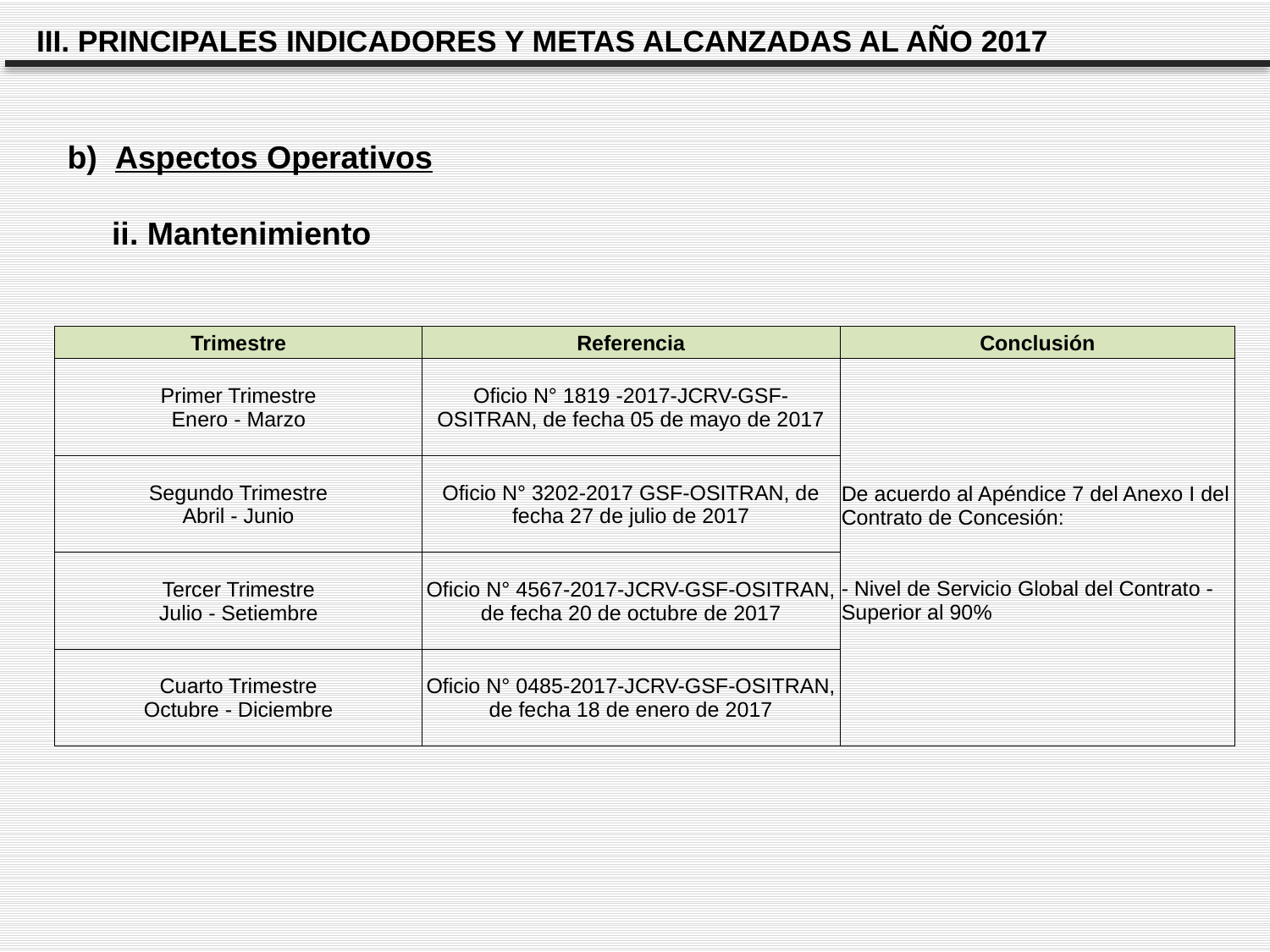

III. PRINCIPALES INDICADORES Y METAS ALCANZADAS AL AÑO 2017
b)  Aspectos Operativos

     ii. Mantenimiento

| Trimestre | Referencia | Conclusión |
| --- | --- | --- |
| Primer Trimestre Enero - Marzo | Oficio N° 1819 -2017-JCRV-GSF-OSITRAN, de fecha 05 de mayo de 2017 | De acuerdo al Apéndice 7 del Anexo I del Contrato de Concesión: - Nivel de Servicio Global del Contrato - Superior al 90% |
| Segundo Trimestre Abril - Junio | Oficio N° 3202-2017 GSF-OSITRAN, de fecha 27 de julio de 2017 |  |
| Tercer Trimestre Julio - Setiembre | Oficio N° 4567-2017-JCRV-GSF-OSITRAN, de fecha 20 de octubre de 2017 |  |
| Cuarto Trimestre Octubre - Diciembre | Oficio N° 0485-2017-JCRV-GSF-OSITRAN, de fecha 18 de enero de 2017 |  |